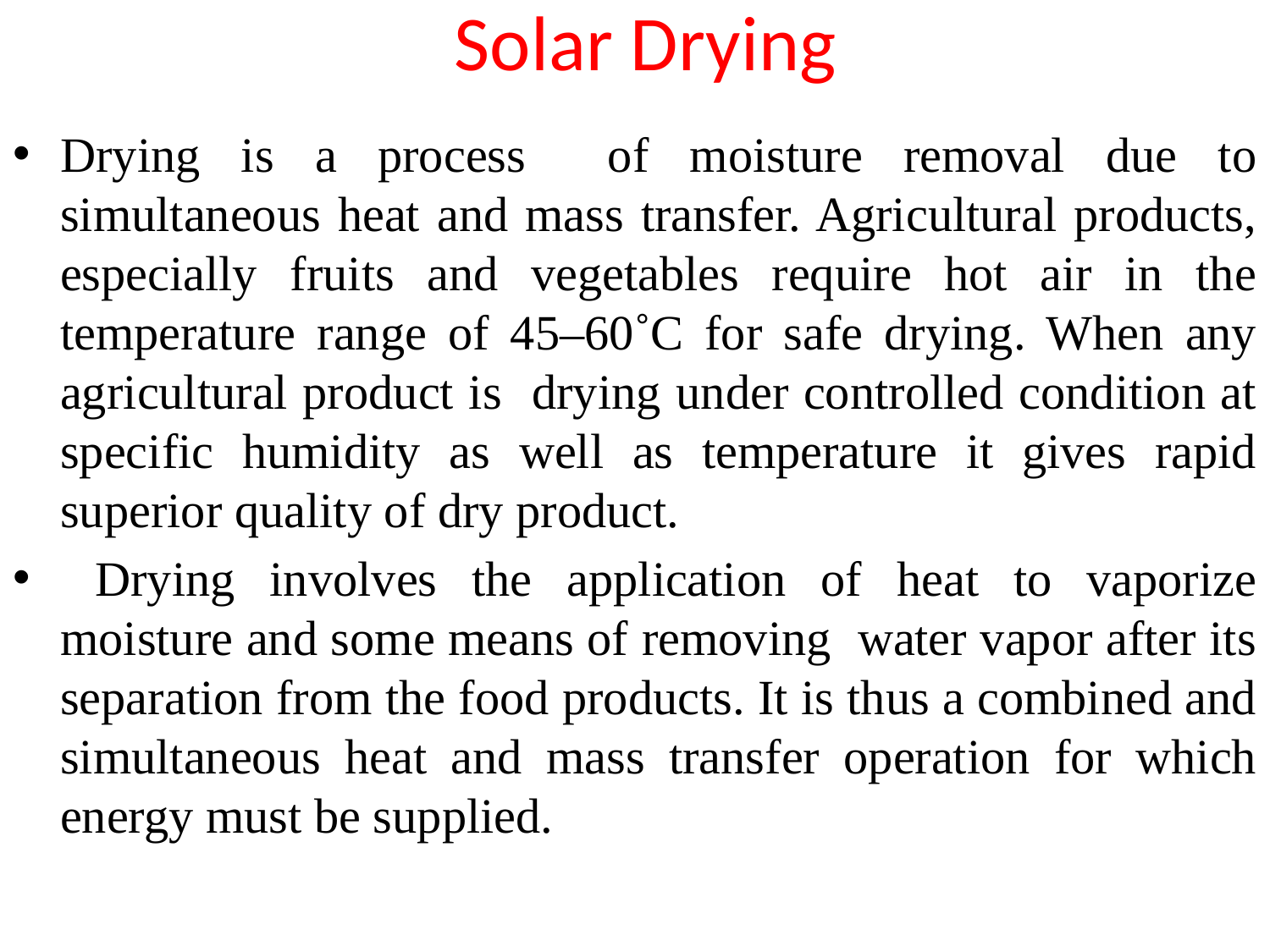

# Solar Drying
Drying is a process  of moisture removal due to simultaneous heat and mass transfer. Agricultural products, especially fruits and vegetables require hot air in the temperature range of 45–60˚C for safe drying. When any agricultural product is  drying under controlled condition at specific humidity as well as temperature it gives rapid superior quality of dry product.
 Drying involves the application of heat to vaporize moisture and some means of removing  water vapor after its separation from the food products. It is thus a combined and simultaneous heat and mass transfer operation for which energy must be supplied.